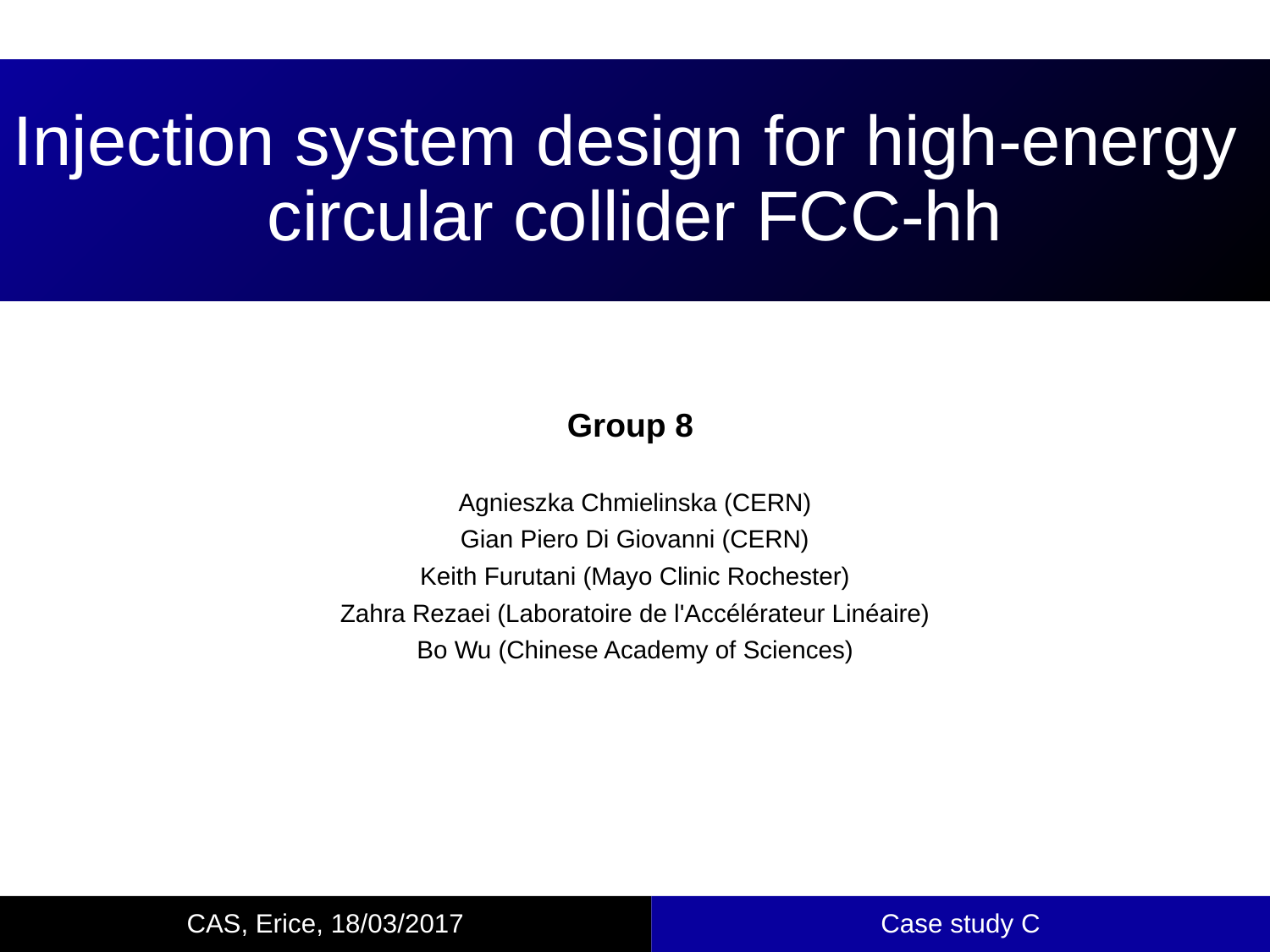

# Injection system design for high-energy circular collider FCC-hh
Group 8

Agnieszka Chmielinska (CERN)
Gian Piero Di Giovanni (CERN)
Keith Furutani (Mayo Clinic Rochester)
Zahra Rezaei (Laboratoire de l'Accélérateur Linéaire)
Bo Wu (Chinese Academy of Sciences)
CAS, Erice, 18/03/2017
Case study C